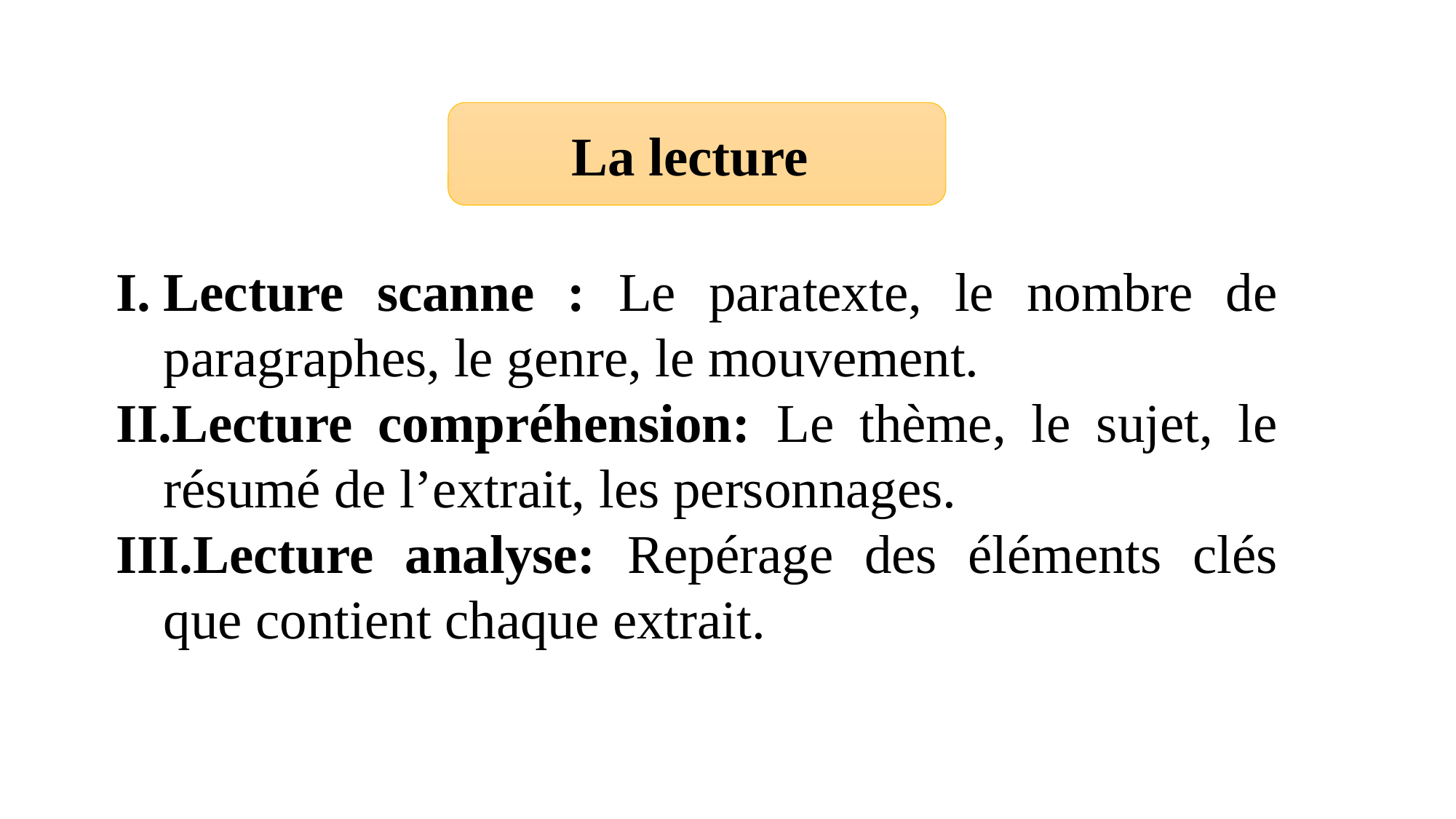

La lecture
Lecture scanne : Le paratexte, le nombre de paragraphes, le genre, le mouvement.
Lecture compréhension: Le thème, le sujet, le résumé de l’extrait, les personnages.
Lecture analyse: Repérage des éléments clés que contient chaque extrait.